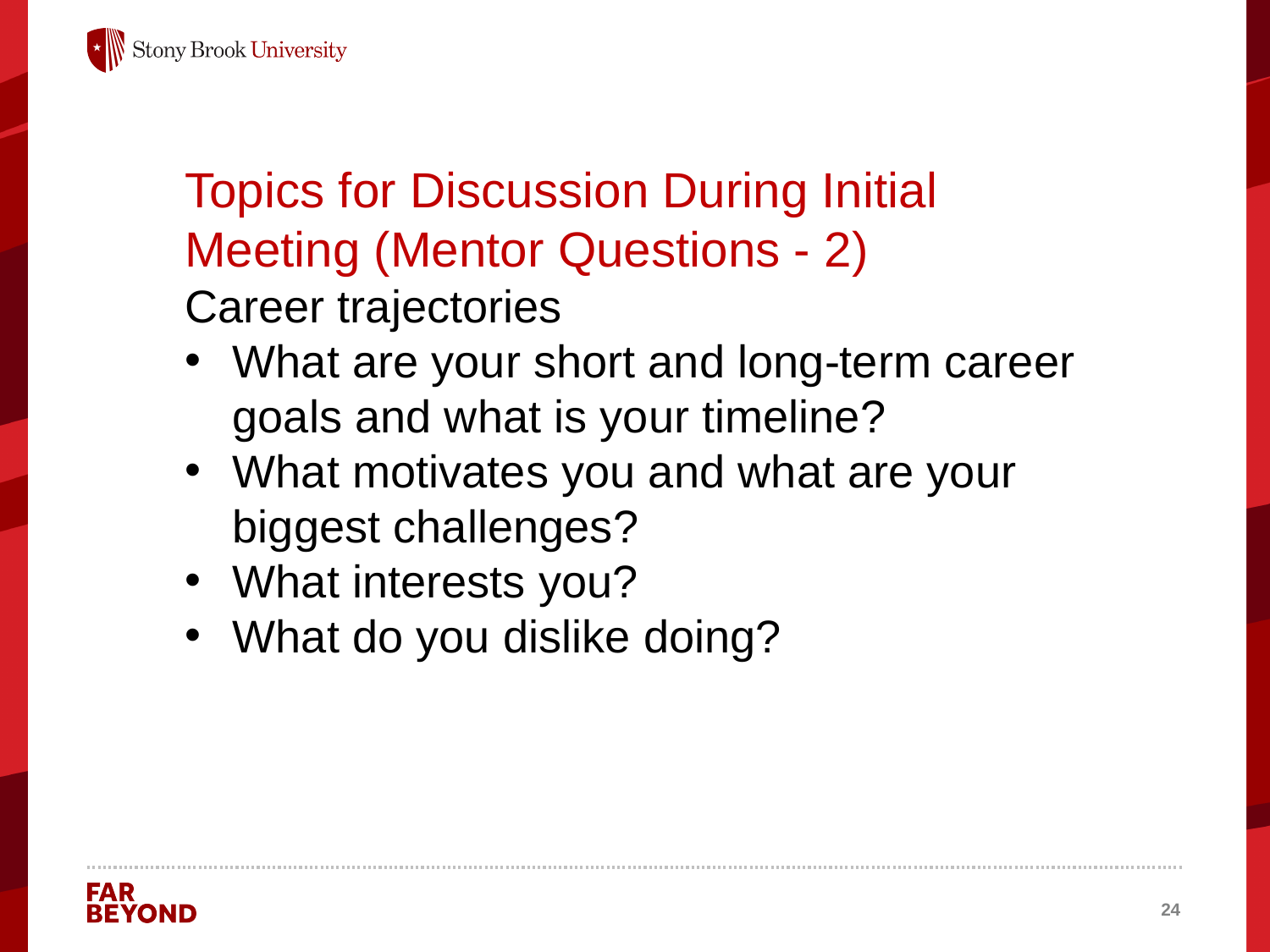

Topics for Discussion During Initial Meeting (Mentor Questions - 2)
Career trajectories
What are your short and long-term career goals and what is your timeline?
What motivates you and what are your biggest challenges?
What interests you?
What do you dislike doing?
24